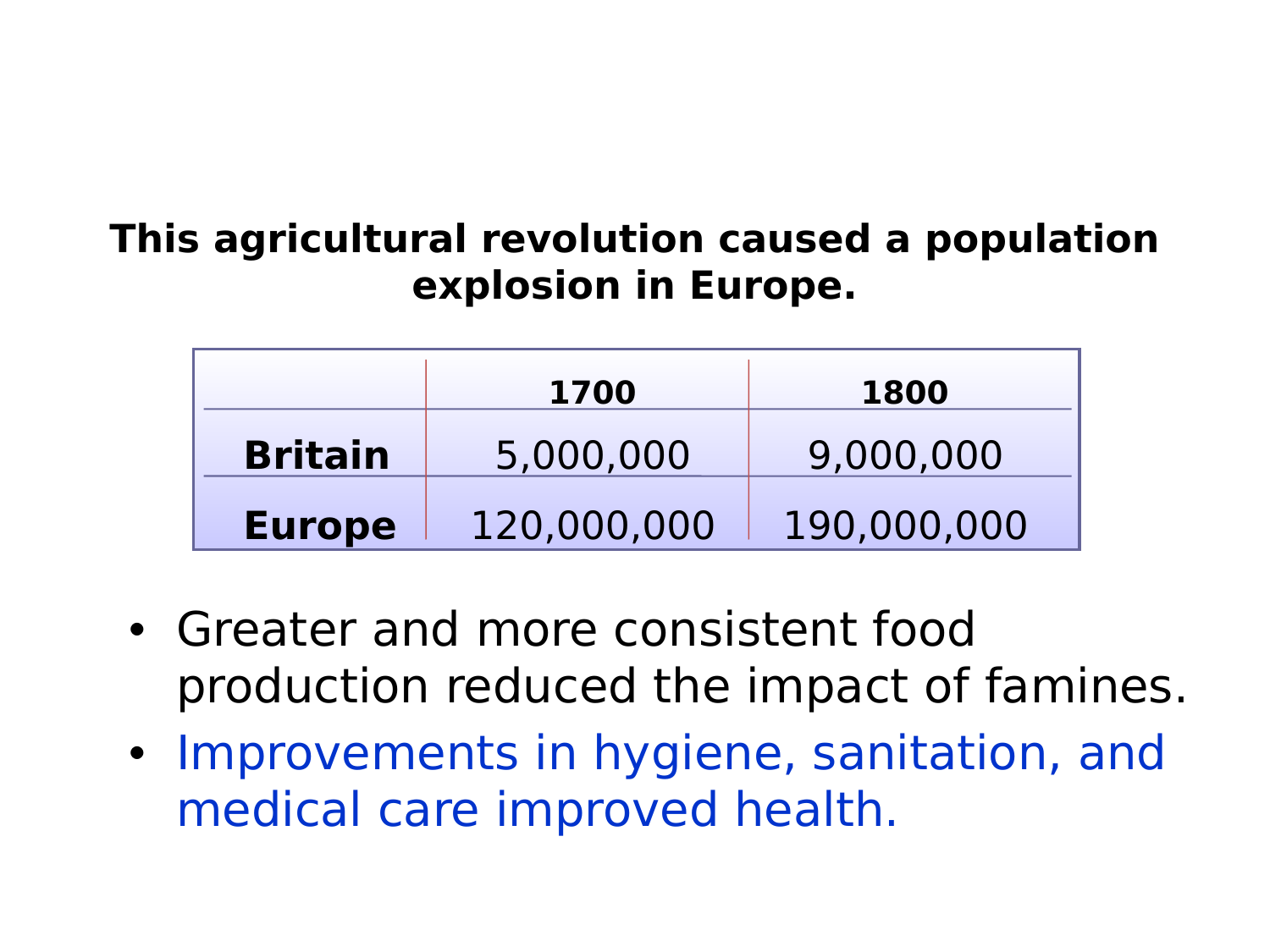

This agricultural revolution caused a population explosion in Europe.

1700
1800

  Britain
5,000,000
9,000,000

  Europe
120,000,000
190,000,000
Greater and more consistent food production reduced the impact of famines.
Improvements in hygiene, sanitation, and medical care improved health.